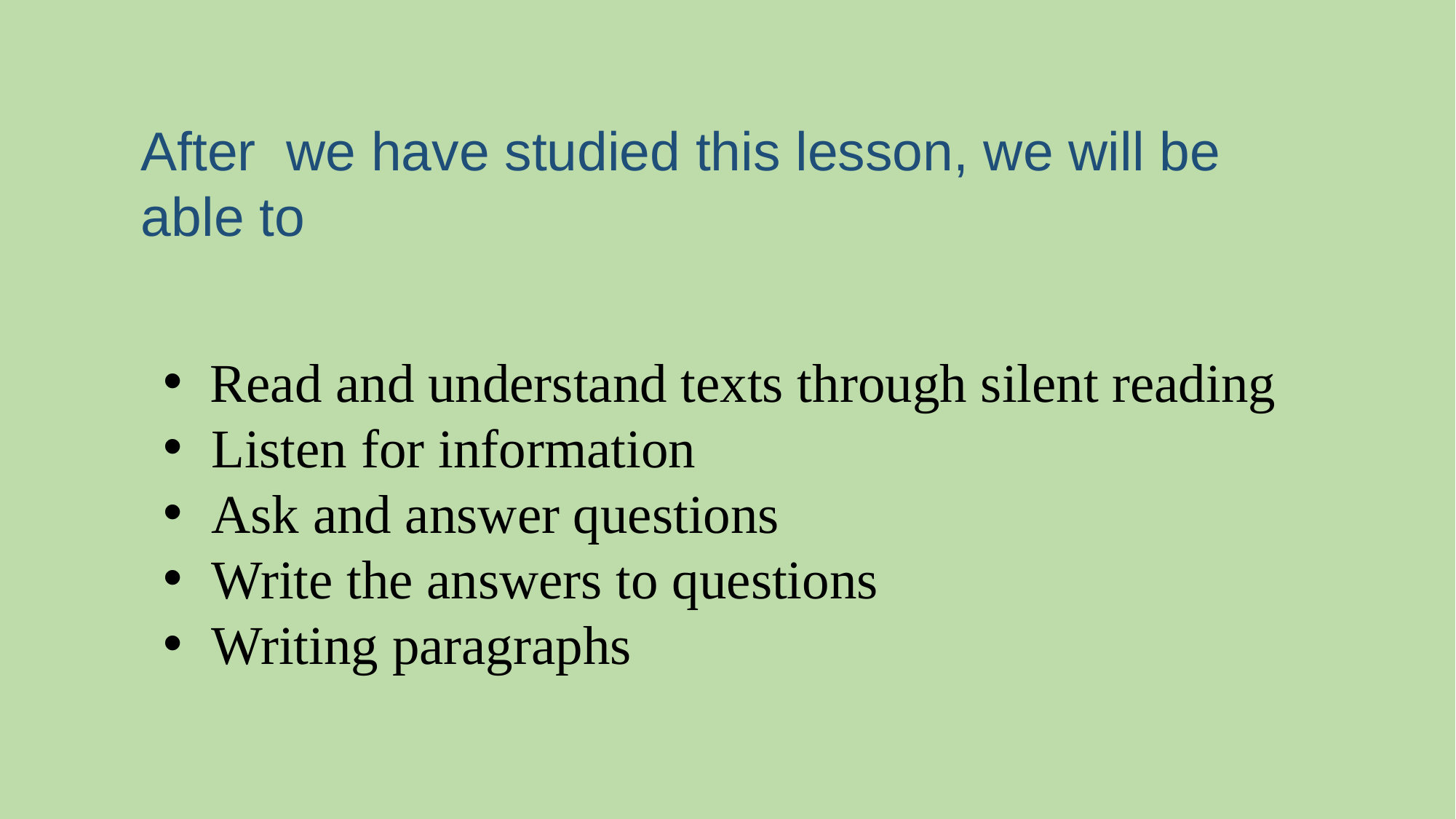

After  we have studied this lesson, we will be able to
 Read and understand texts through silent reading
 Listen for information
 Ask and answer questions
 Write the answers to questions
 Writing paragraphs